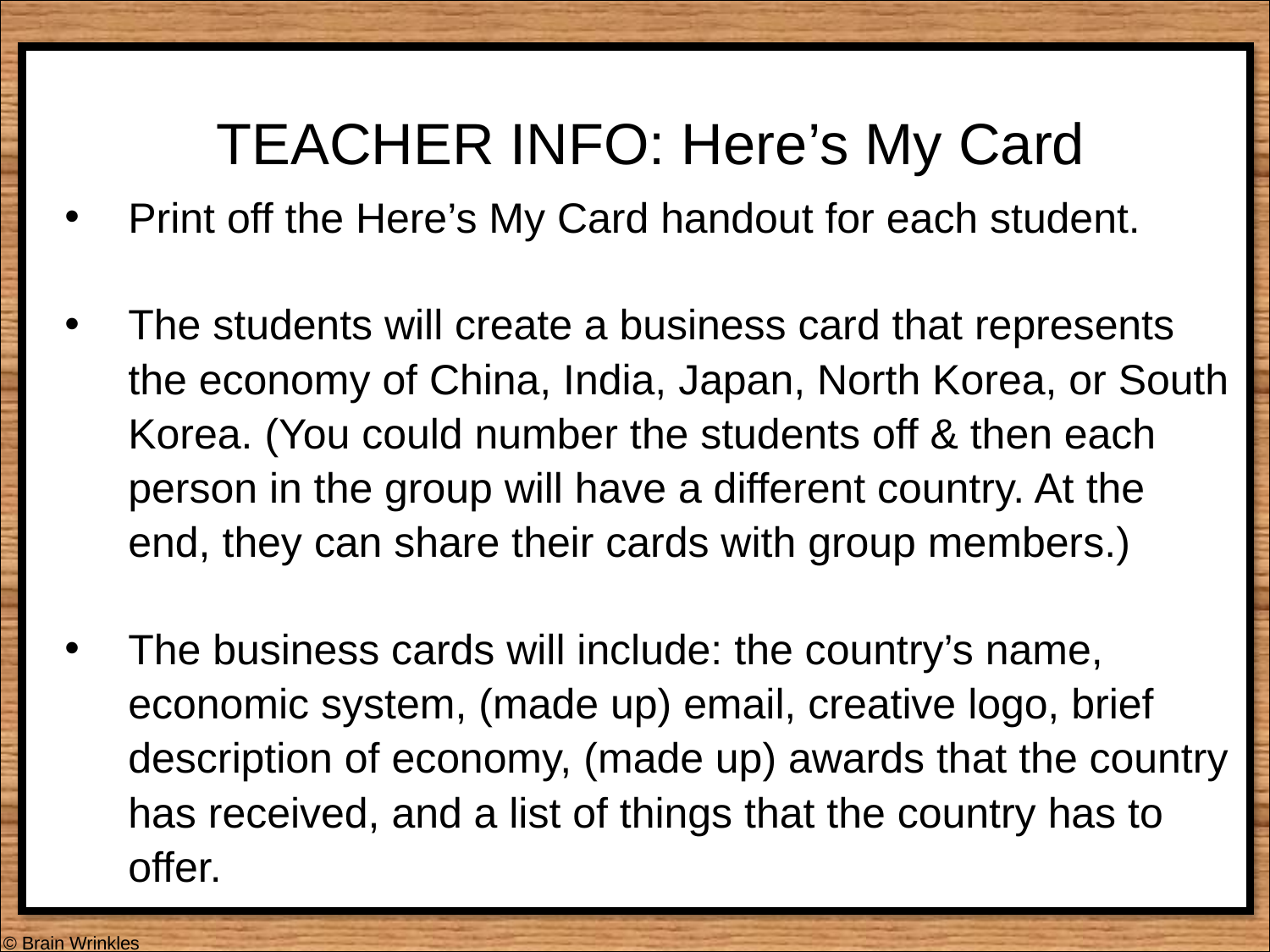

TEACHER INFO: Here’s My Card
Print off the Here’s My Card handout for each student.

The students will create a business card that represents the economy of China, India, Japan, North Korea, or South Korea. (You could number the students off & then each person in the group will have a different country. At the end, they can share their cards with group members.)

The business cards will include: the country’s name, economic system, (made up) email, creative logo, brief description of economy, (made up) awards that the country has received, and a list of things that the country has to offer.

© Brain Wrinkles